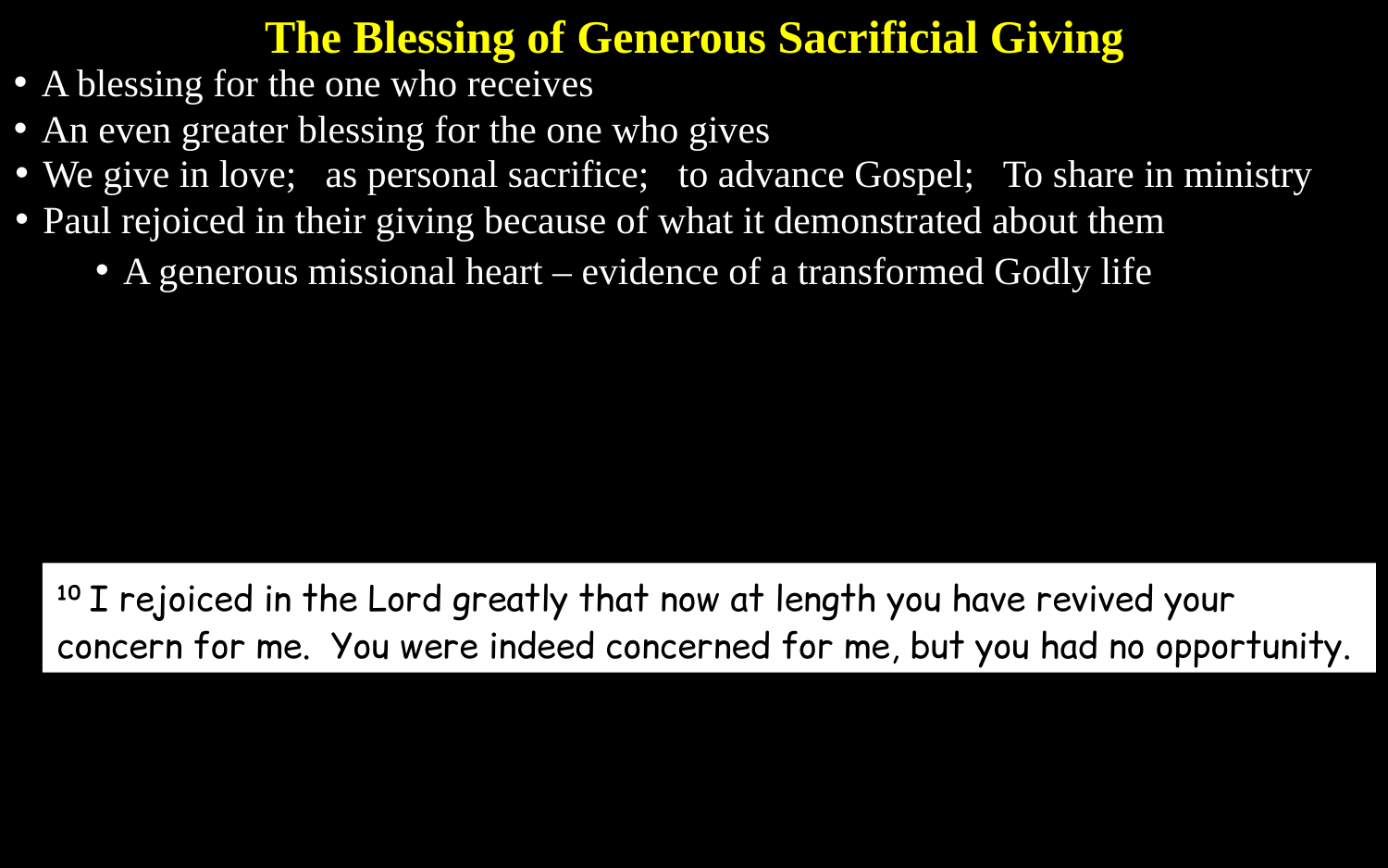

The Blessing of Generous Sacrificial Giving
A blessing for the one who receives
An even greater blessing for the one who gives
We give in love;   as personal sacrifice;   to advance Gospel;   To share in ministry
Paul rejoiced in their giving because of what it demonstrated about them
A generous missional heart – evidence of a transformed Godly life
10 I rejoiced in the Lord greatly that now at length you have revived your concern for me.  You were indeed concerned for me, but you had no opportunity.